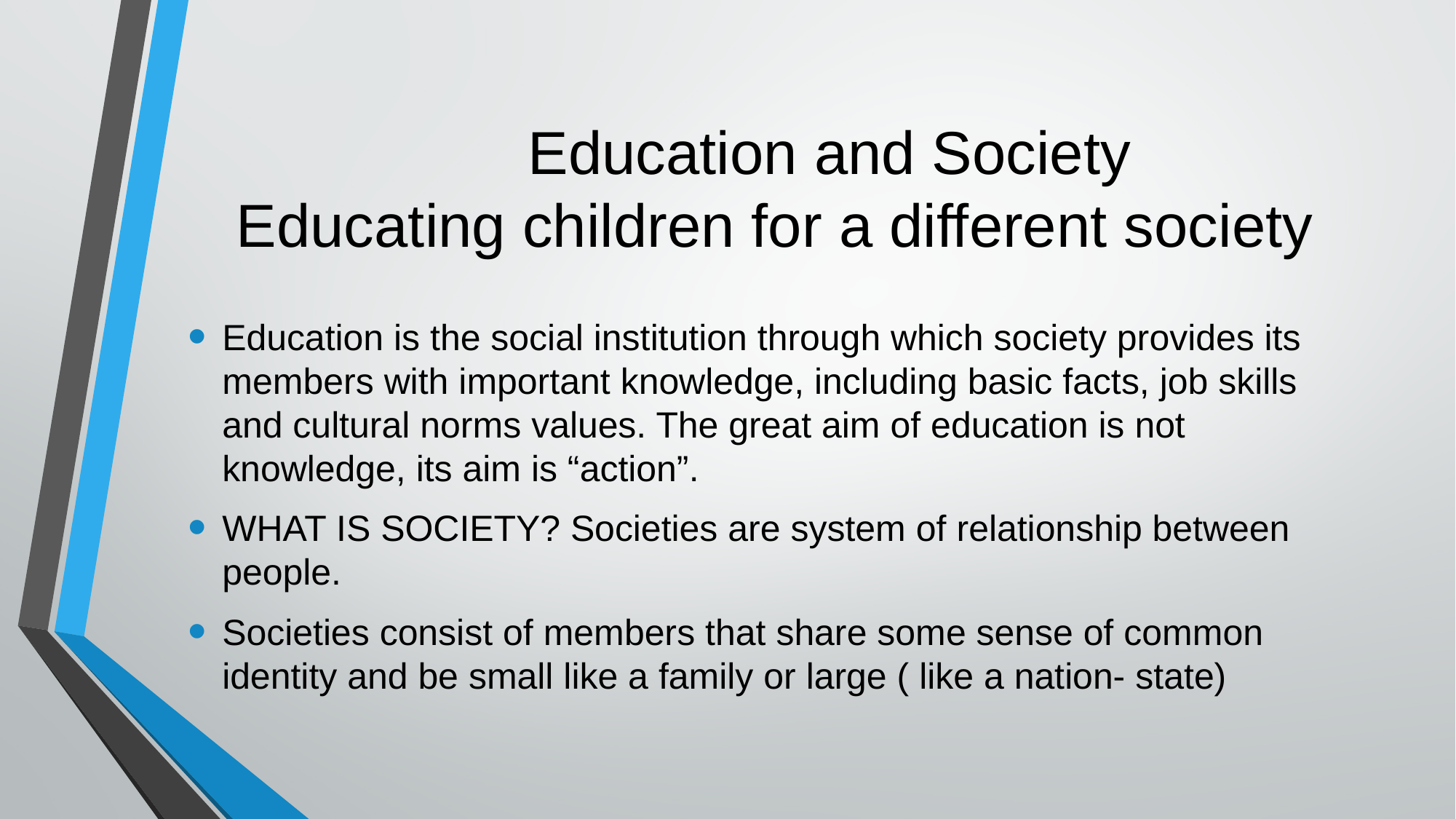

# Education and Society Educating children for a different society
Education is the social institution through which society provides its members with important knowledge, including basic facts, job skills and cultural norms values. The great aim of education is not knowledge, its aim is “action”.
WHAT IS SOCIETY? Societies are system of relationship between people.
Societies consist of members that share some sense of common identity and be small like a family or large ( like a nation- state)